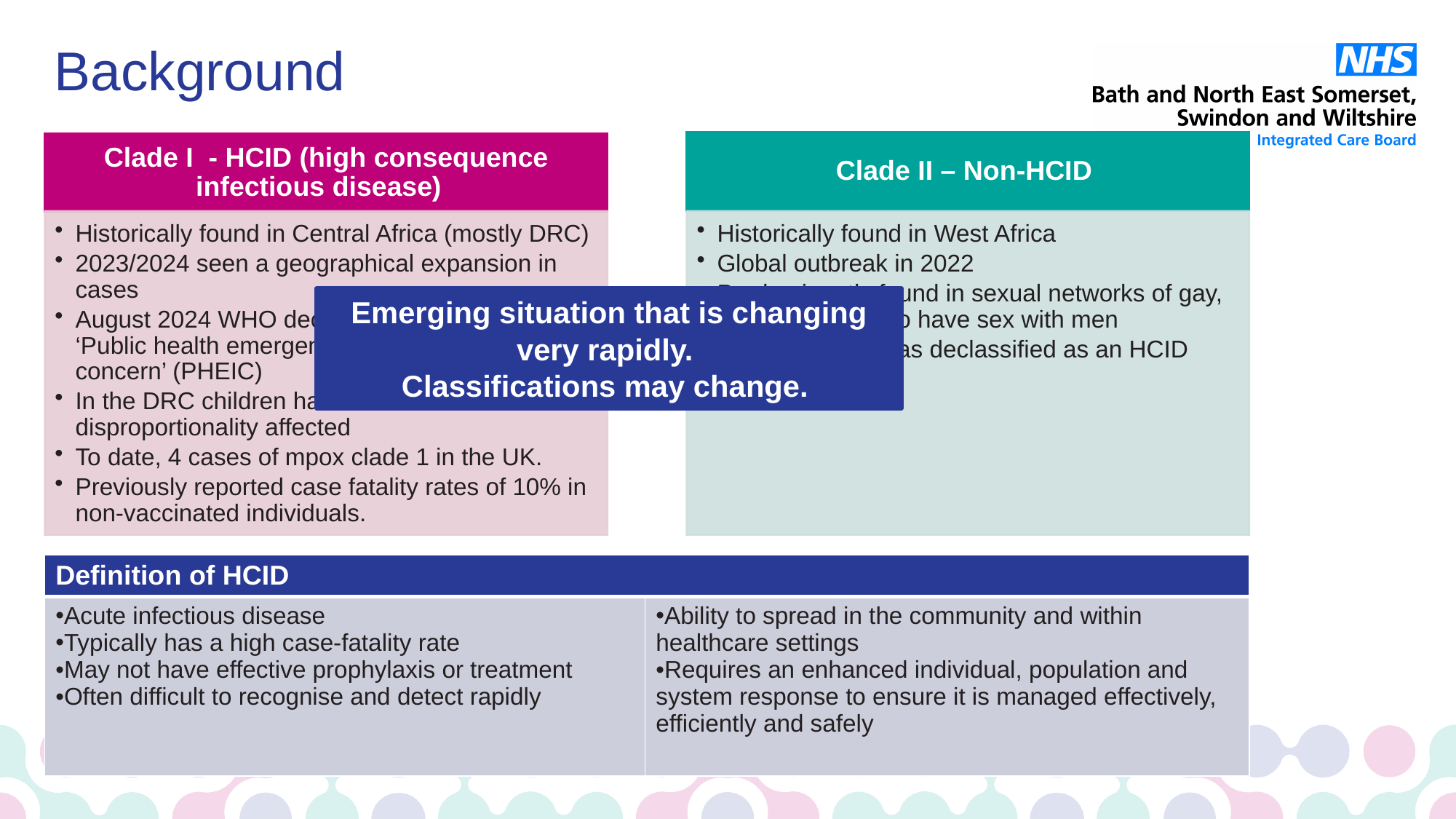

# Background
Clade I  - HCID (high consequence infectious disease)
Historically found in Central Africa (mostly DRC)
2023/2024 seen a geographical expansion in cases
August 2024 WHO declared mpox clade I ‘Public health emergency of international concern’ (PHEIC)
In the DRC children have been disproportionality affected
To date, 4 cases of mpox clade 1 in the UK.
Previously reported case fatality rates of 10% in non-vaccinated individuals.
Clade II – Non-HCID
Historically found in West Africa
Global outbreak in 2022
Predominantly found in sexual networks of gay, bisexual men who have sex with men
In January 2023 as declassified as an HCID
Emerging situation that is changing very rapidly.
Classifications may change.
| Definition of HCID |  |
| --- | --- |
| Acute infectious disease Typically has a high case-fatality rate May not have effective prophylaxis or treatment Often difficult to recognise and detect rapidly | Ability to spread in the community and within healthcare settings Requires an enhanced individual, population and system response to ensure it is managed effectively, efficiently and safely |